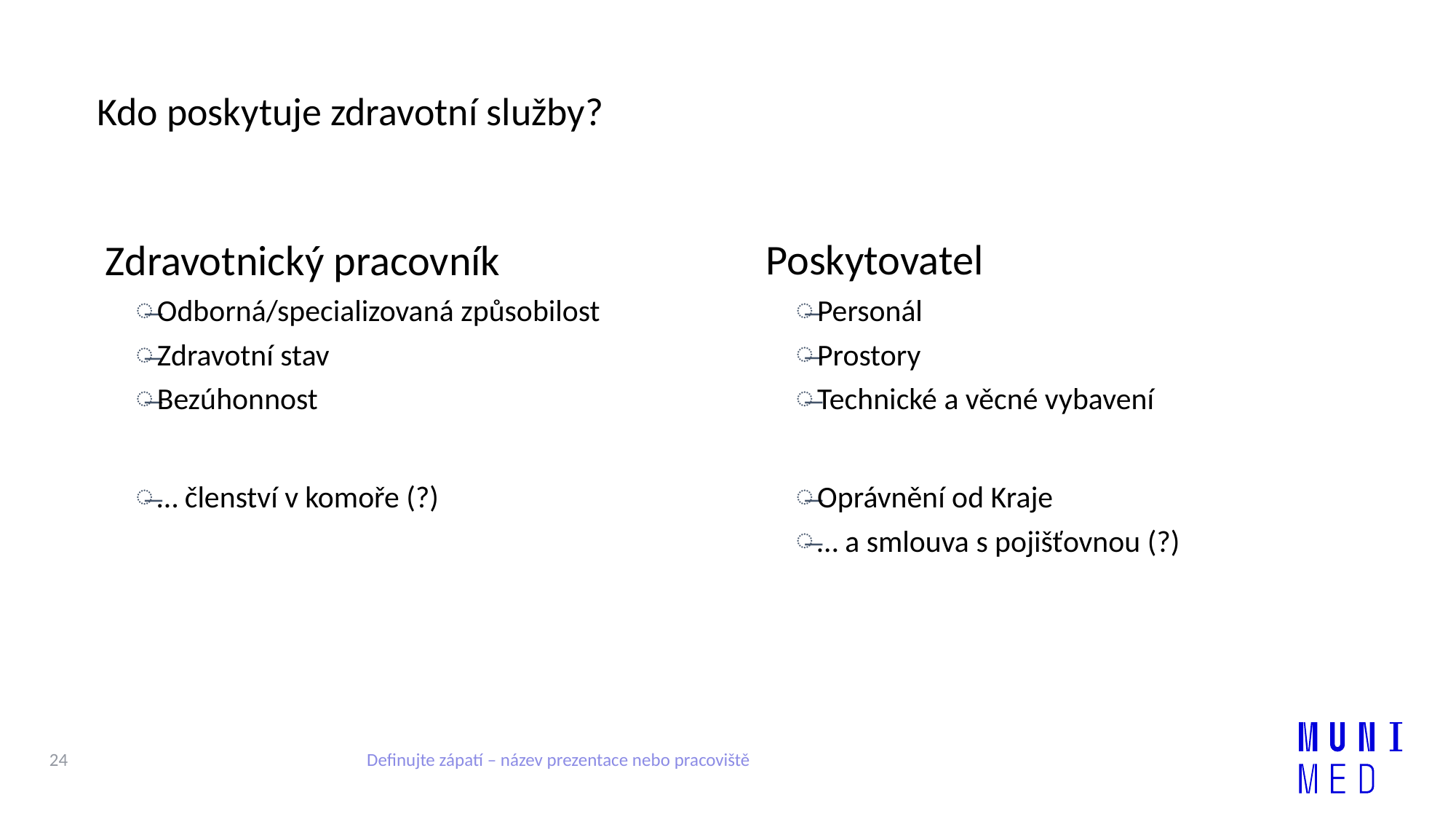

# Kdo poskytuje zdravotní služby?
Poskytovatel
Personál
Prostory
Technické a věcné vybavení

Oprávnění od Kraje
… a smlouva s pojišťovnou (?)

Zdravotnický pracovník
Odborná/specializovaná způsobilost
Zdravotní stav
Bezúhonnost

… členství v komoře (?)
24
Definujte zápatí – název prezentace nebo pracoviště